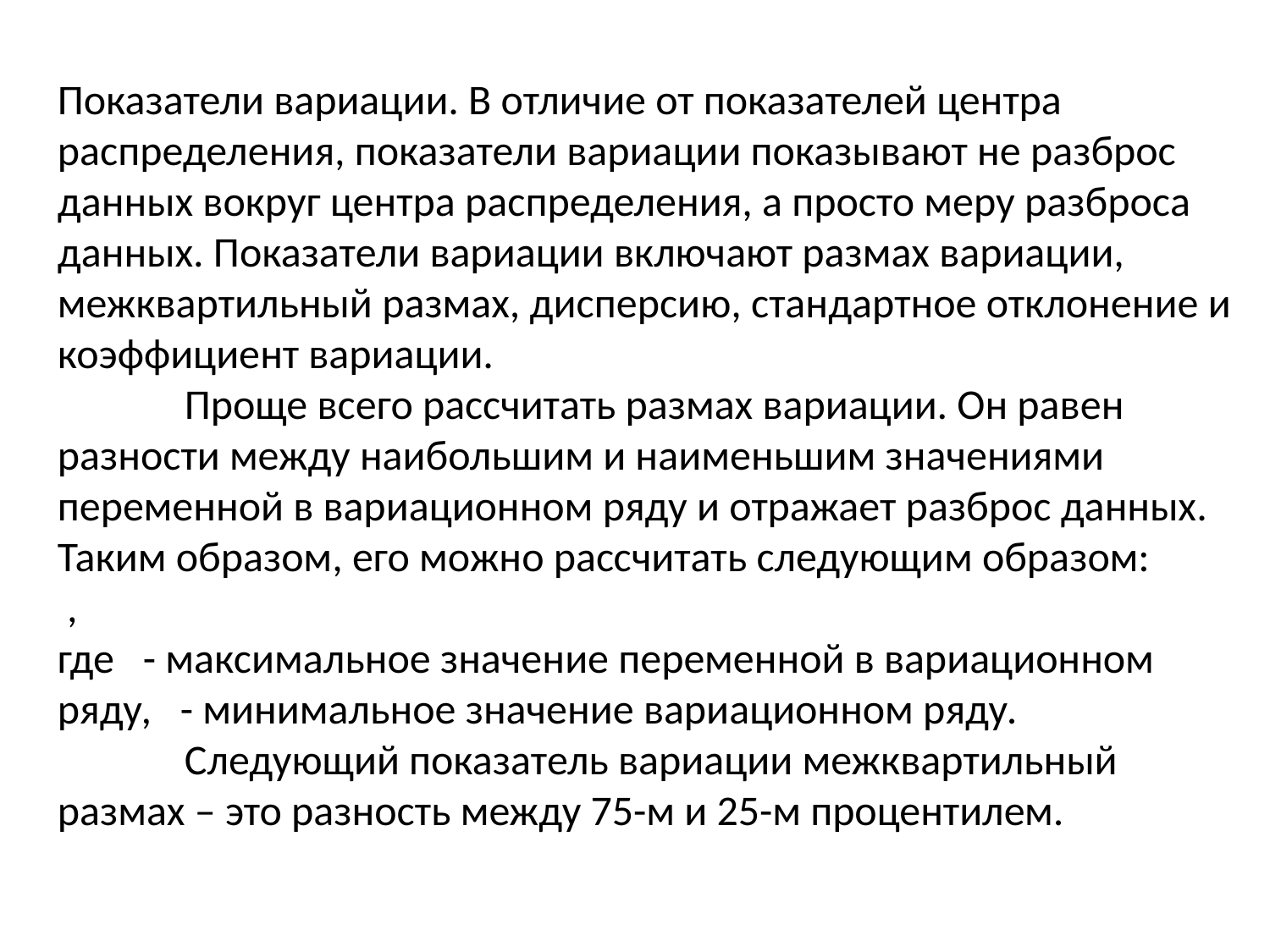

Показатели вариации. В отличие от показателей центра распределения, показатели вариации показывают не разброс данных вокруг центра распределения, а просто меру разброса данных. Показатели вариации включают размах вариации, межквартильный размах, дисперсию, стандартное отклонение и коэффициент вариации.
	Проще всего рассчитать размах вариации. Он равен разности между наибольшим и наименьшим значениями переменной в вариационном ряду и отражает разброс данных. Таким образом, его можно рассчитать следующим образом:
 ,
где   - максимальное значение переменной в вариационном ряду,   - минимальное значение вариационном ряду.
	Следующий показатель вариации межквартильный размах – это разность между 75-м и 25-м процентилем.